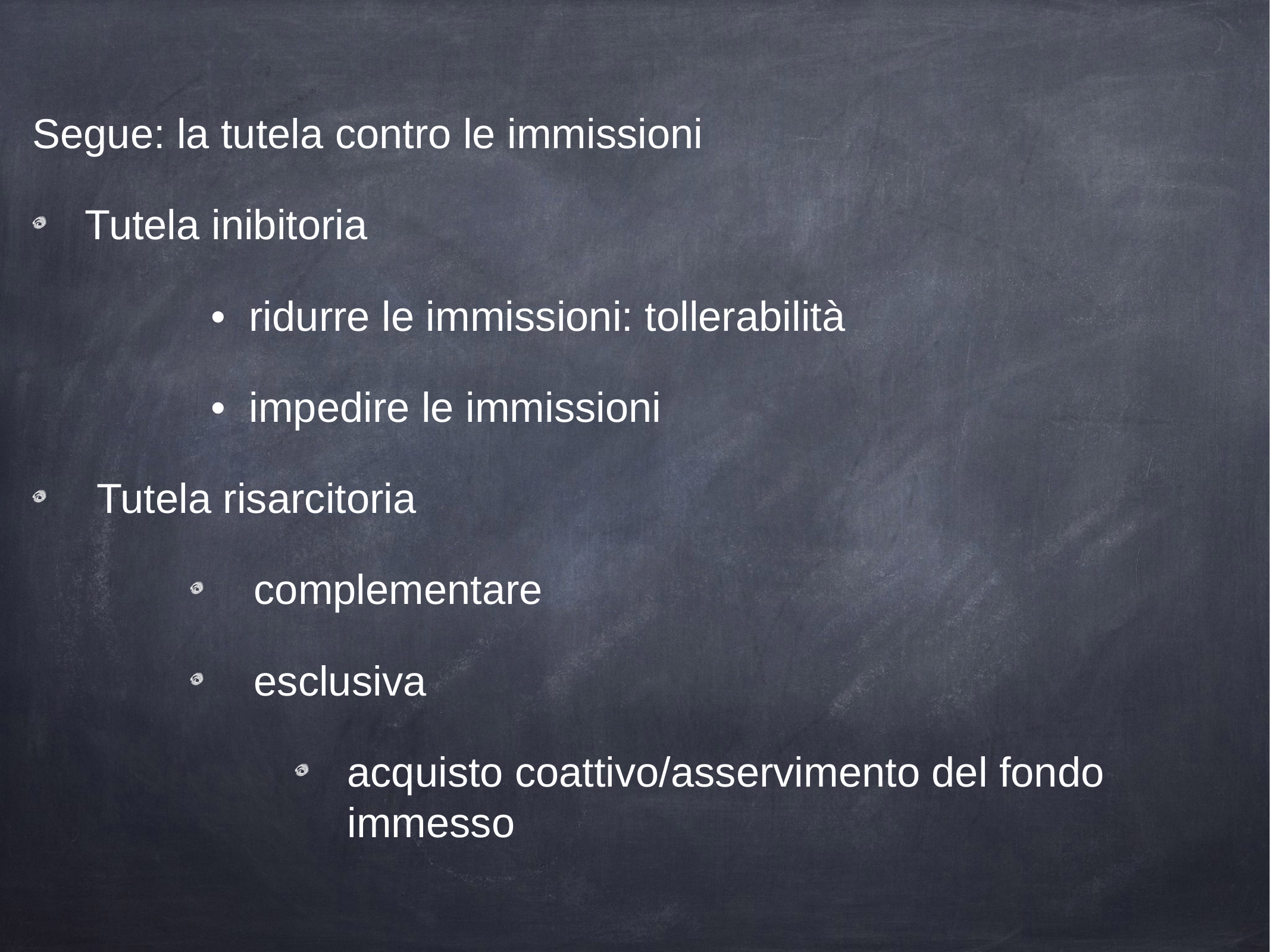

Segue: la tutela contro le immissioni
Tutela inibitoria
		•  ridurre le immissioni: tollerabilità
		•  impedire le immissioni
 Tutela risarcitoria
 complementare
 esclusiva
acquisto coattivo/asservimento del fondo immesso